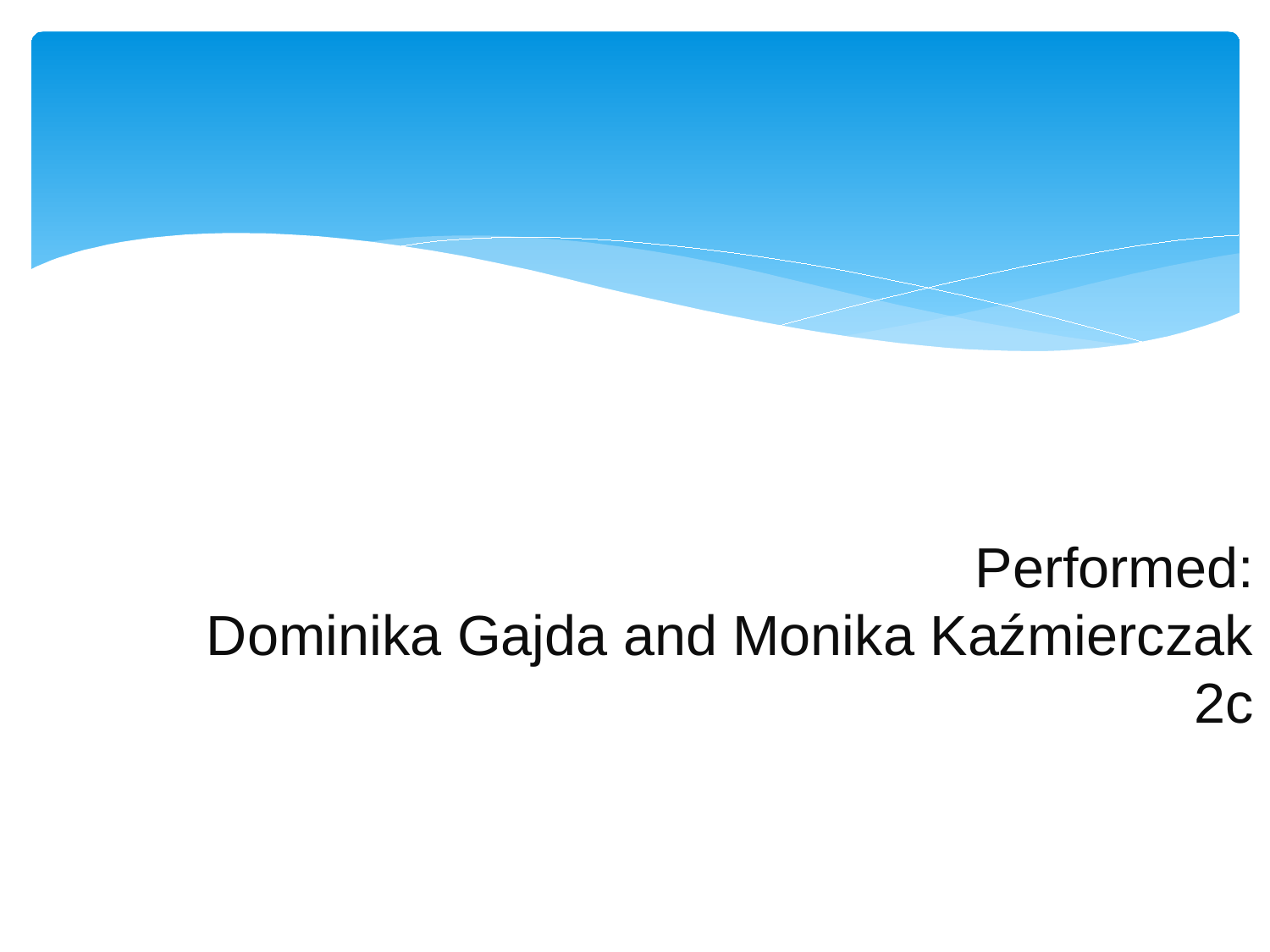

# Performed: Dominika Gajda and Monika Kaźmierczak 2c